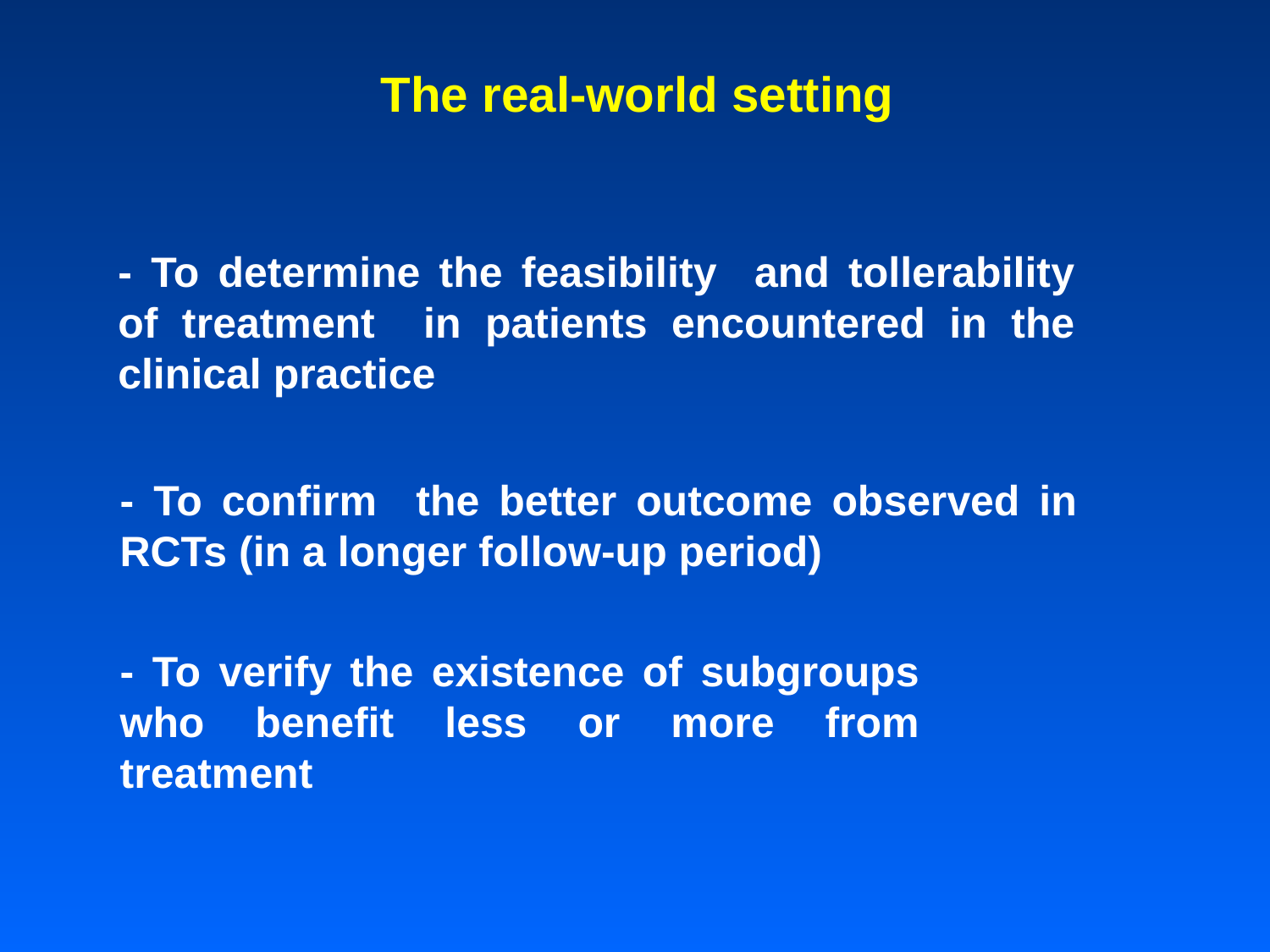

The real-world setting
- To determine the feasibility  and tollerability of treatment  in patients encountered in the clinical practice
- To confirm  the better outcome observed in RCTs (in a longer follow-up period)
- To verify the existence of subgroups who benefit less or more from treatment